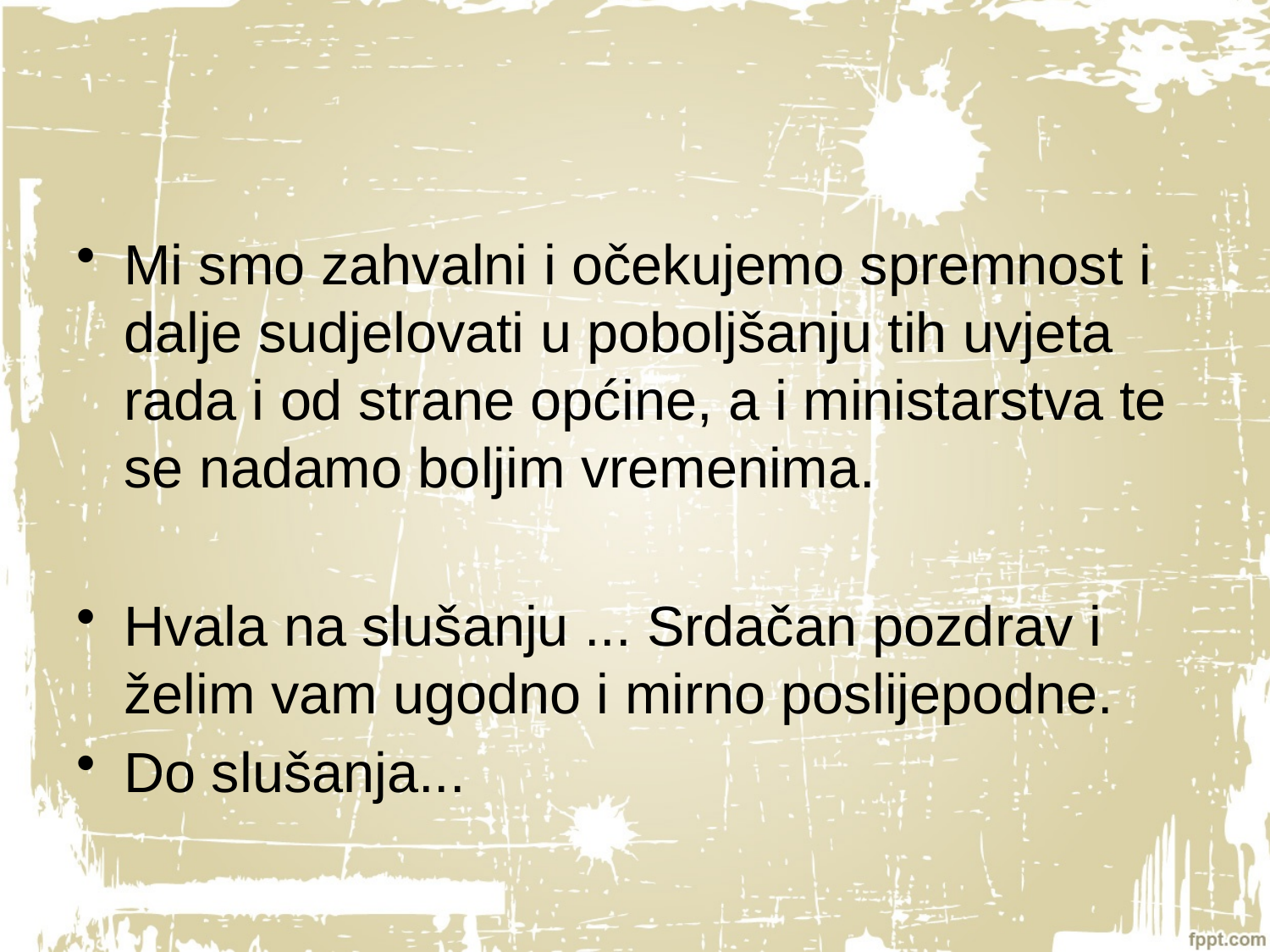

#
Mi smo zahvalni i očekujemo spremnost i dalje sudjelovati u poboljšanju tih uvjeta rada i od strane općine, a i ministarstva te se nadamo boljim vremenima.

Hvala na slušanju ... Srdačan pozdrav i želim vam ugodno i mirno poslijepodne.
Do slušanja...